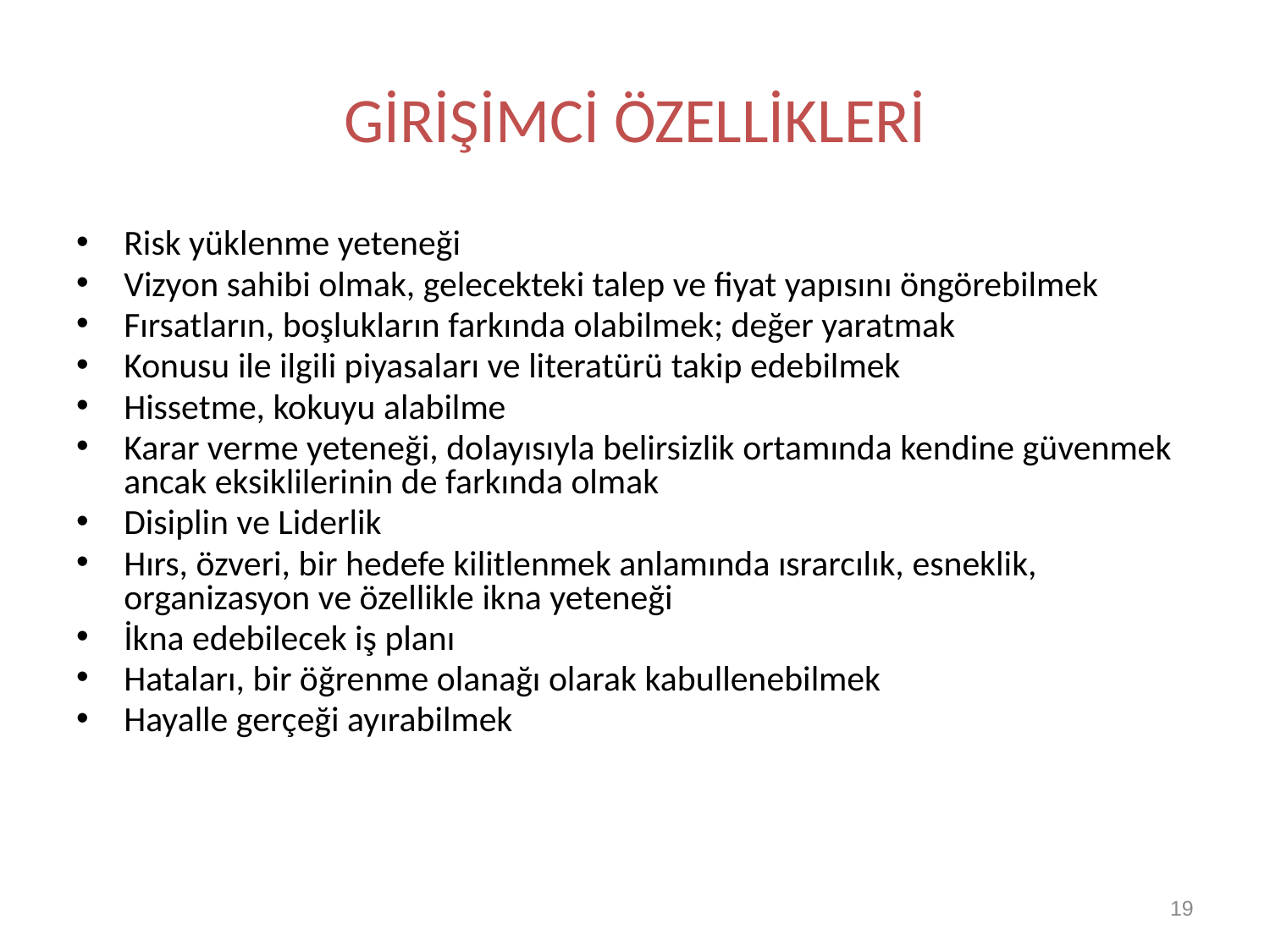

# GİRİŞİMCİ ÖZELLİKLERİ
Risk yüklenme yeteneği
Vizyon sahibi olmak, gelecekteki talep ve fiyat yapısını öngörebilmek
Fırsatların, boşlukların farkında olabilmek; değer yaratmak
Konusu ile ilgili piyasaları ve literatürü takip edebilmek
Hissetme, kokuyu alabilme
Karar verme yeteneği, dolayısıyla belirsizlik ortamında kendine güvenmek ancak eksiklilerinin de farkında olmak
Disiplin ve Liderlik
Hırs, özveri, bir hedefe kilitlenmek anlamında ısrarcılık, esneklik, organizasyon ve özellikle ikna yeteneği
İkna edebilecek iş planı
Hataları, bir öğrenme olanağı olarak kabullenebilmek
Hayalle gerçeği ayırabilmek

19